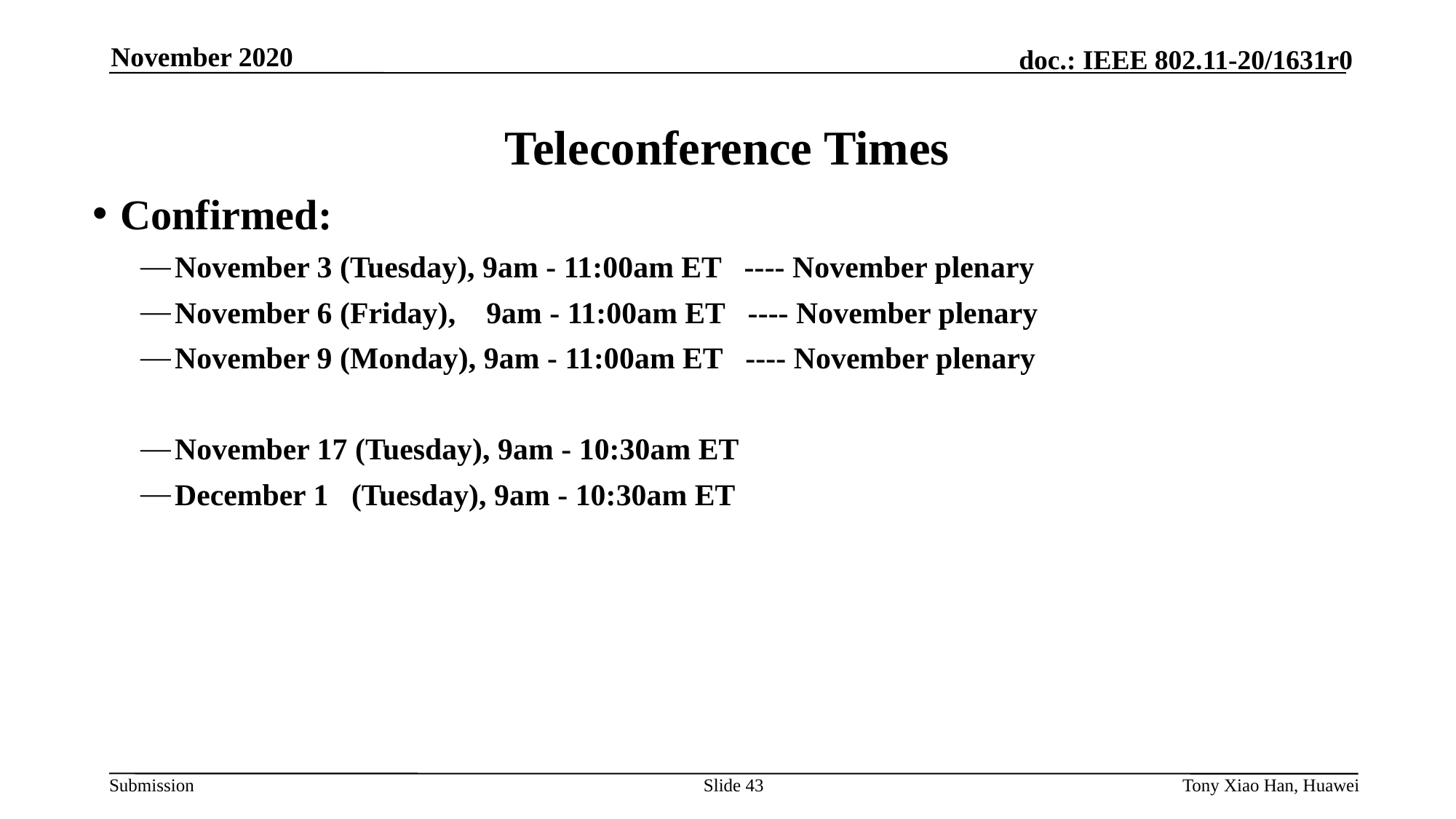

November 2020
# Teleconference Times
Confirmed:
November 3 (Tuesday), 9am - 11:00am ET   ---- November plenary
November 6 (Friday),    9am - 11:00am ET   ---- November plenary
November 9 (Monday), 9am - 11:00am ET   ---- November plenary

November 17 (Tuesday), 9am - 10:30am ET
December 1   (Tuesday), 9am - 10:30am ET

Slide 43
Tony Xiao Han, Huawei